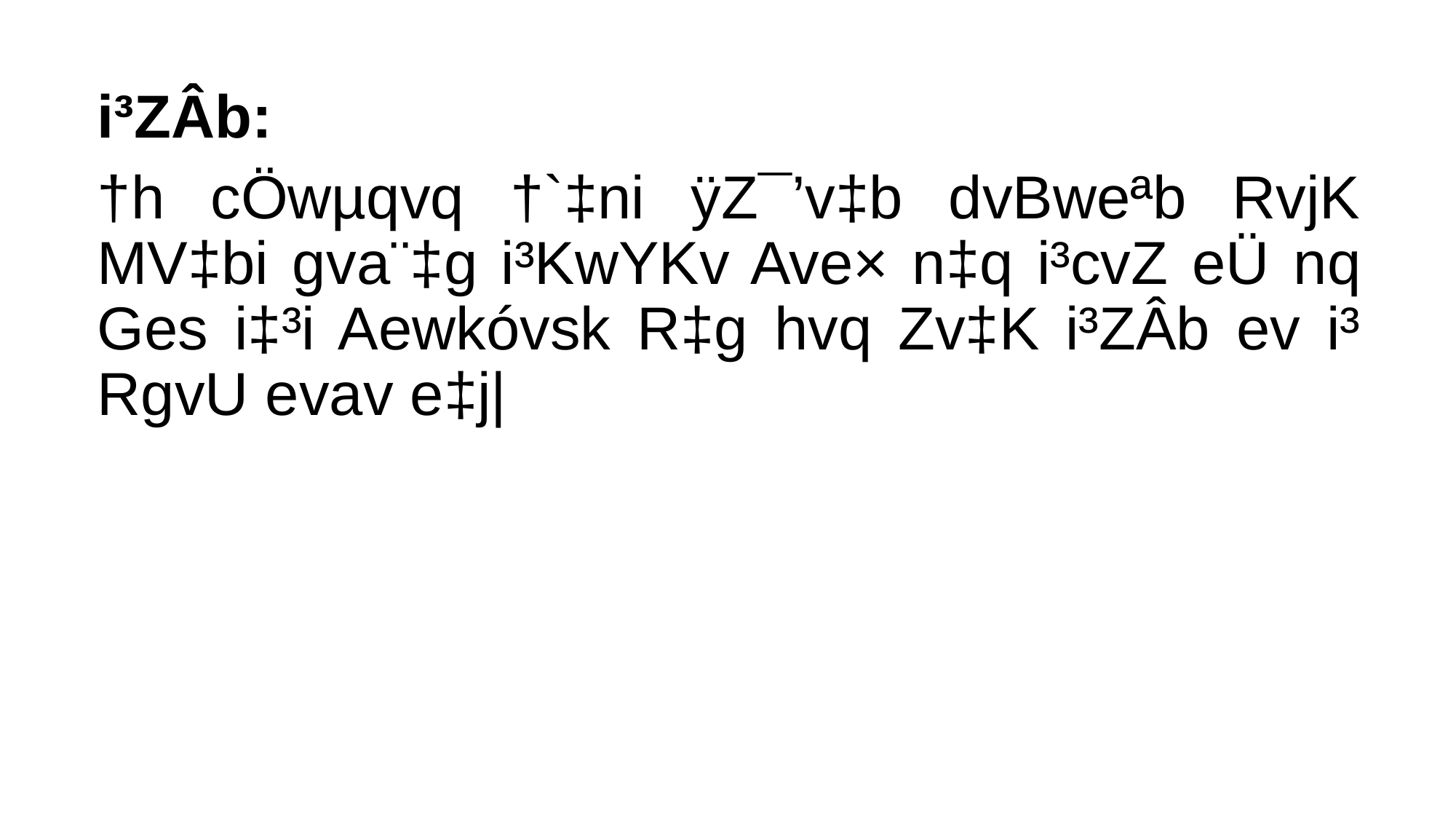

i³ZÂb:
†h cÖwµqvq †`‡ni ÿZ¯’v‡b dvBweªb RvjK MV‡bi gva¨‡g i³KwYKv Ave× n‡q i³cvZ eÜ nq Ges i‡³i Aewkóvsk R‡g hvq Zv‡K i³ZÂb ev i³ RgvU evav e‡j|